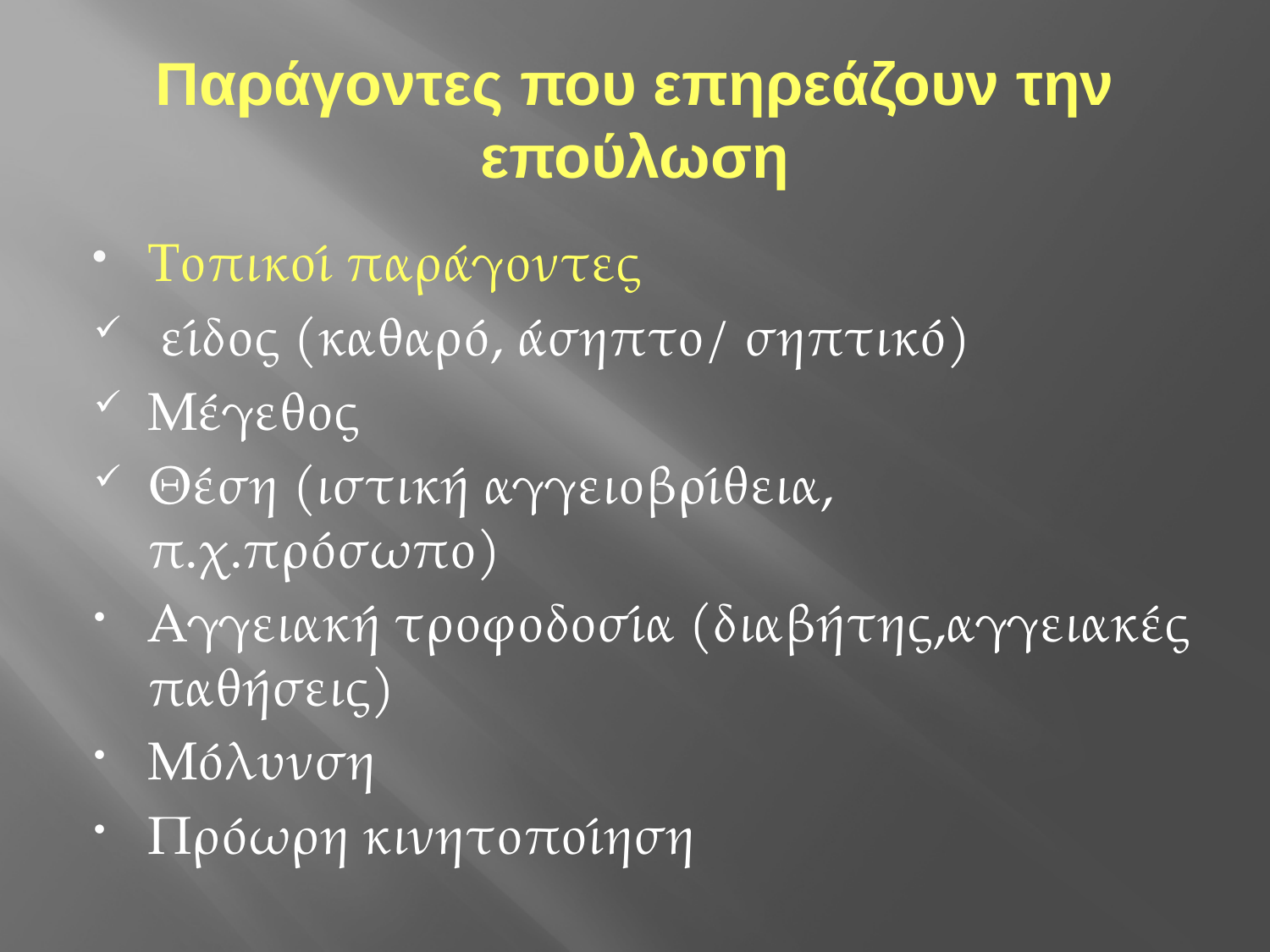

# Παράγοντες που επηρεάζουν την επούλωση
Τοπικοί παράγοντες
 είδος (καθαρό, άσηπτο/ σηπτικό)
Μέγεθος
Θέση (ιστική αγγειοβρίθεια, π.χ.πρόσωπο)
Αγγειακή τροφοδοσία (διαβήτης,αγγειακές παθήσεις)
Μόλυνση
Πρόωρη κινητοποίηση